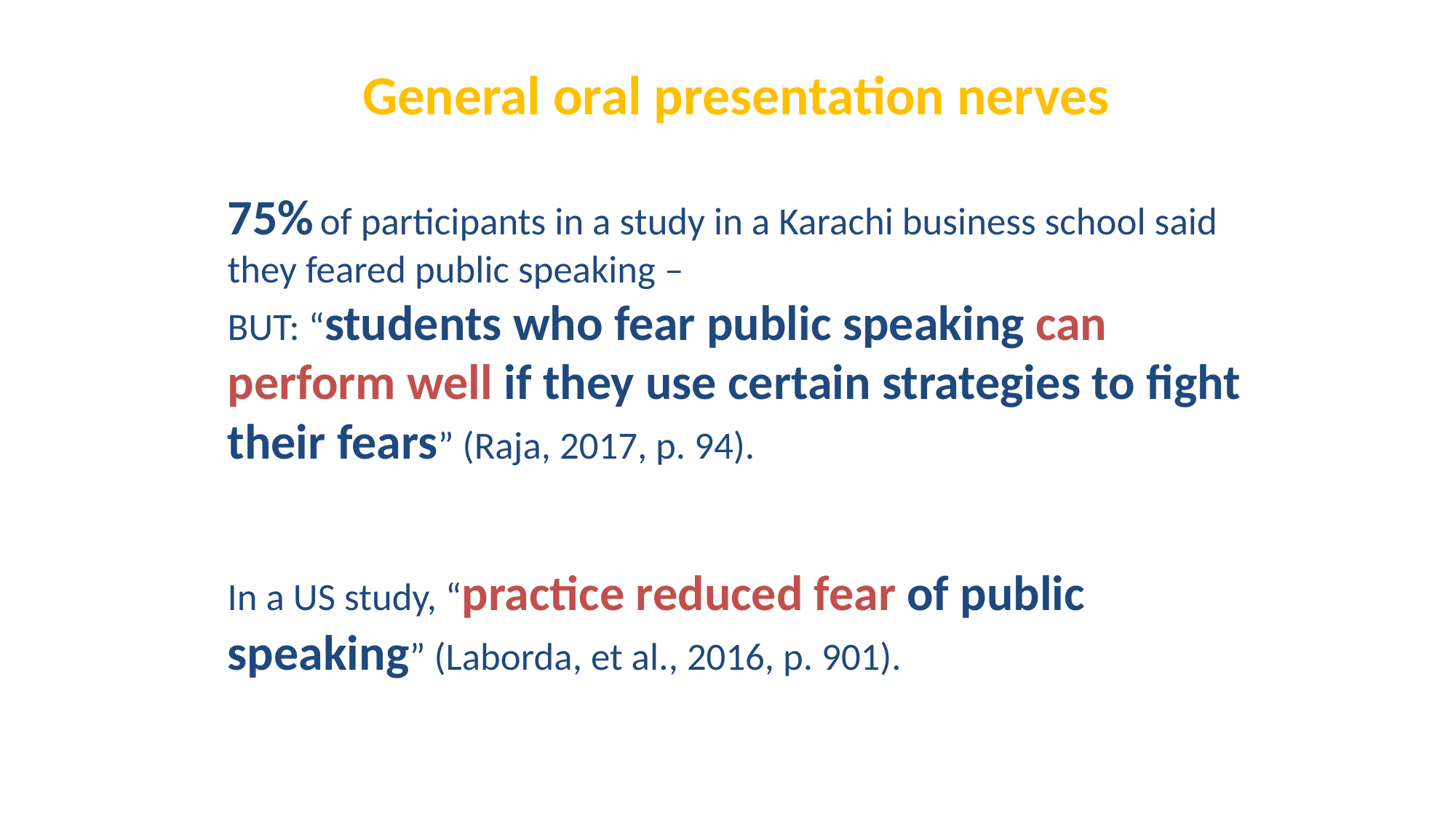

General oral presentation nerves

75% of participants in a study in a Karachi business school said they feared public speaking –
BUT: “students who fear public speaking can perform well if they use certain strategies to fight their fears” (Raja, 2017, p. 94).

In a US study, “practice reduced fear of public speaking” (Laborda, et al., 2016, p. 901).